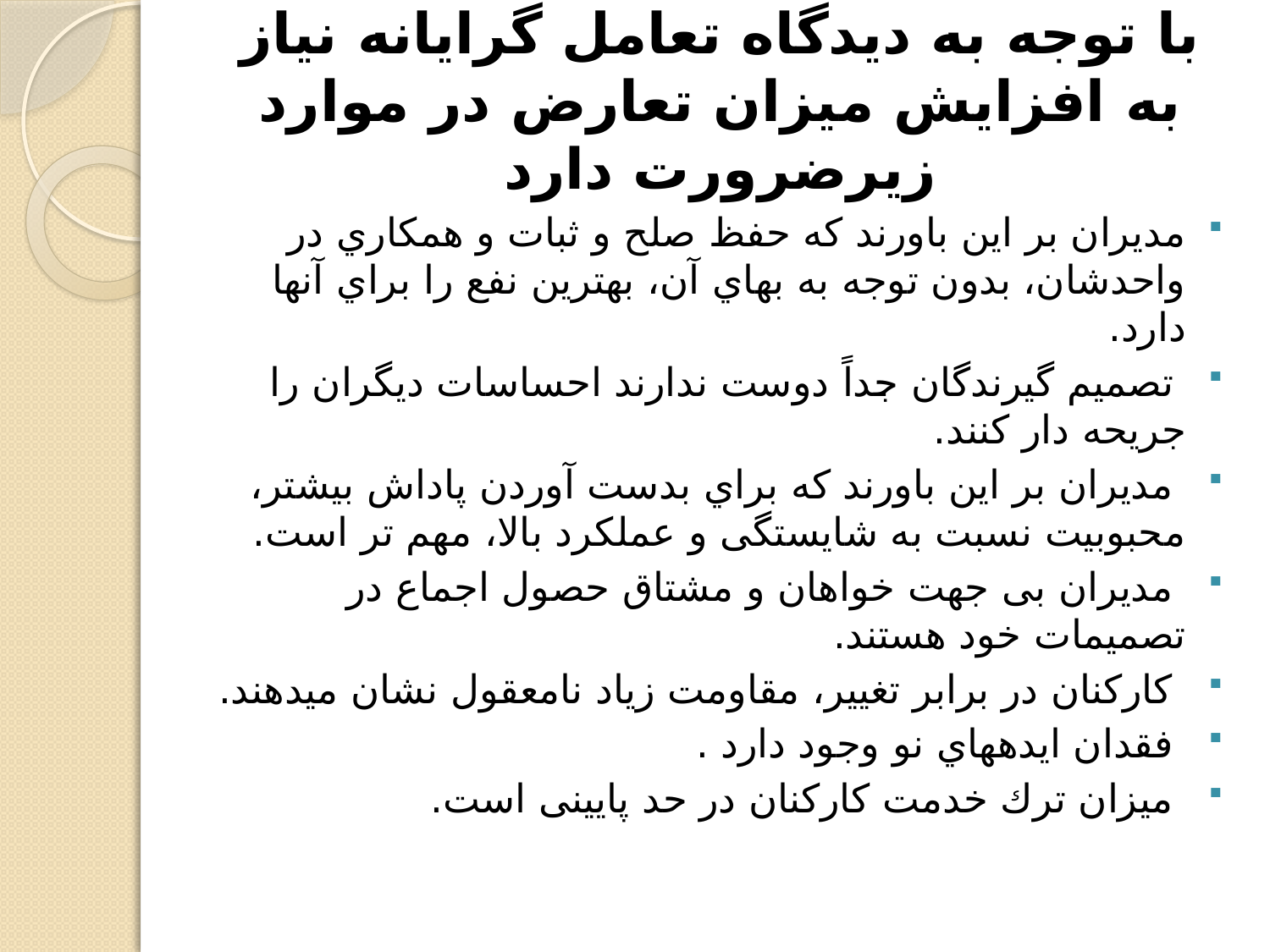

# با توجه به دیدگاه تعامل گرایانه نیاز به افزایش میزان تعارض در موارد زیرضرورت دارد
مدیران بر این باورند که حفظ صلح و ثبات و همکاري در واحدشان، بدون توجه به بهاي آن، بهترین نفع را براي آنها دارد.
 تصمیم گیرندگان جداً دوست ندارند احساسات دیگران را جریحه دار کنند.
 مدیران بر این باورند که براي بدست آوردن پاداش بیشتر، محبوبیت نسبت به شایستگی و عملکرد بالا، مهم تر است.
 مدیران بی جهت خواهان و مشتاق حصول اجماع در تصمیمات خود هستند.
 کارکنان در برابر تغییر، مقاومت زیاد نامعقول نشان میدهند.
 فقدان ایدههاي نو وجود دارد .
 میزان ترك خدمت کارکنان در حد پایینی است.